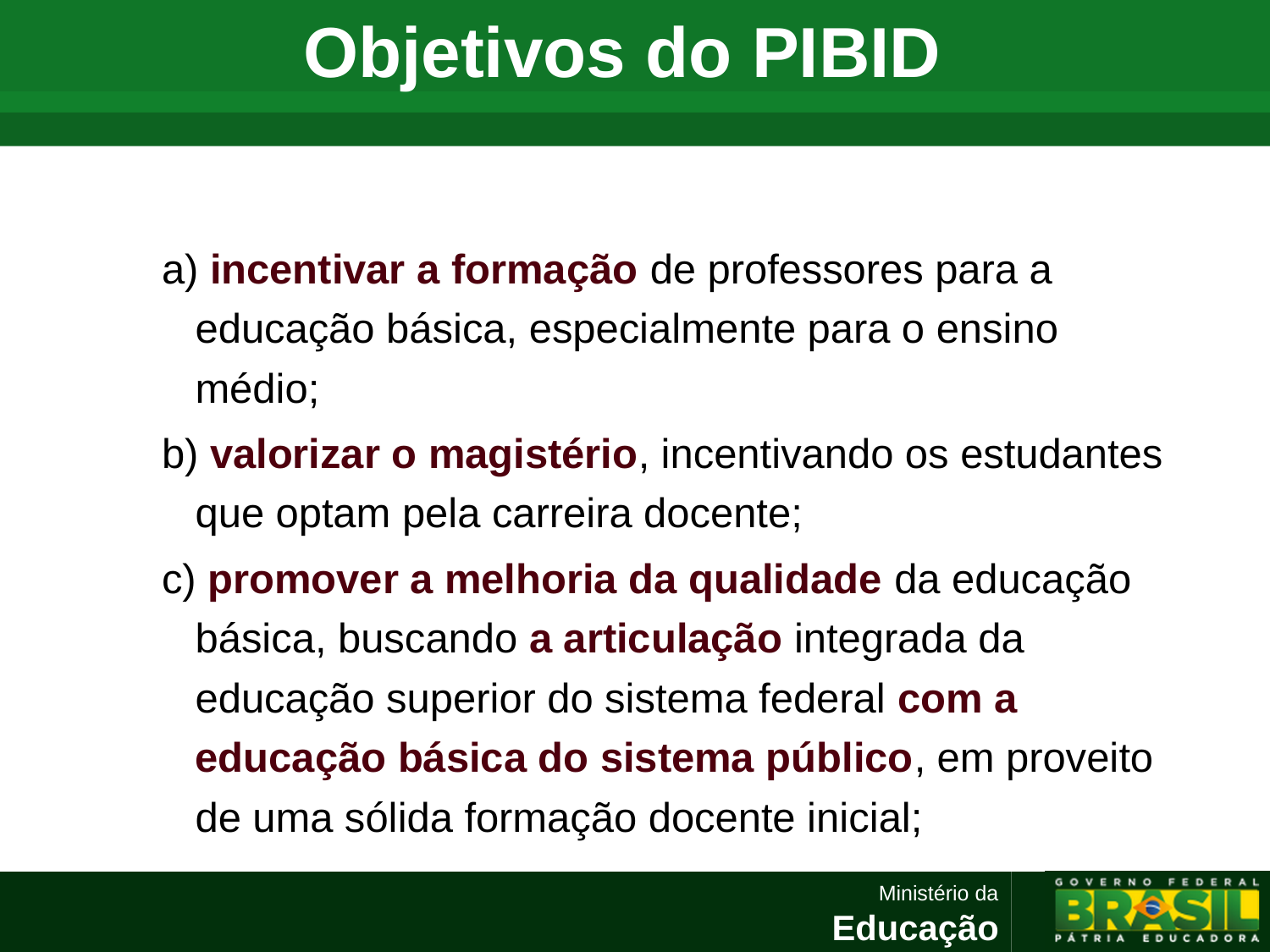

# Objetivos do PIBID
a) incentivar a formação de professores para a educação básica, especialmente para o ensino médio;
b) valorizar o magistério, incentivando os estudantes que optam pela carreira docente;
c) promover a melhoria da qualidade da educação básica, buscando a articulação integrada da educação superior do sistema federal com a educação básica do sistema público, em proveito de uma sólida formação docente inicial;